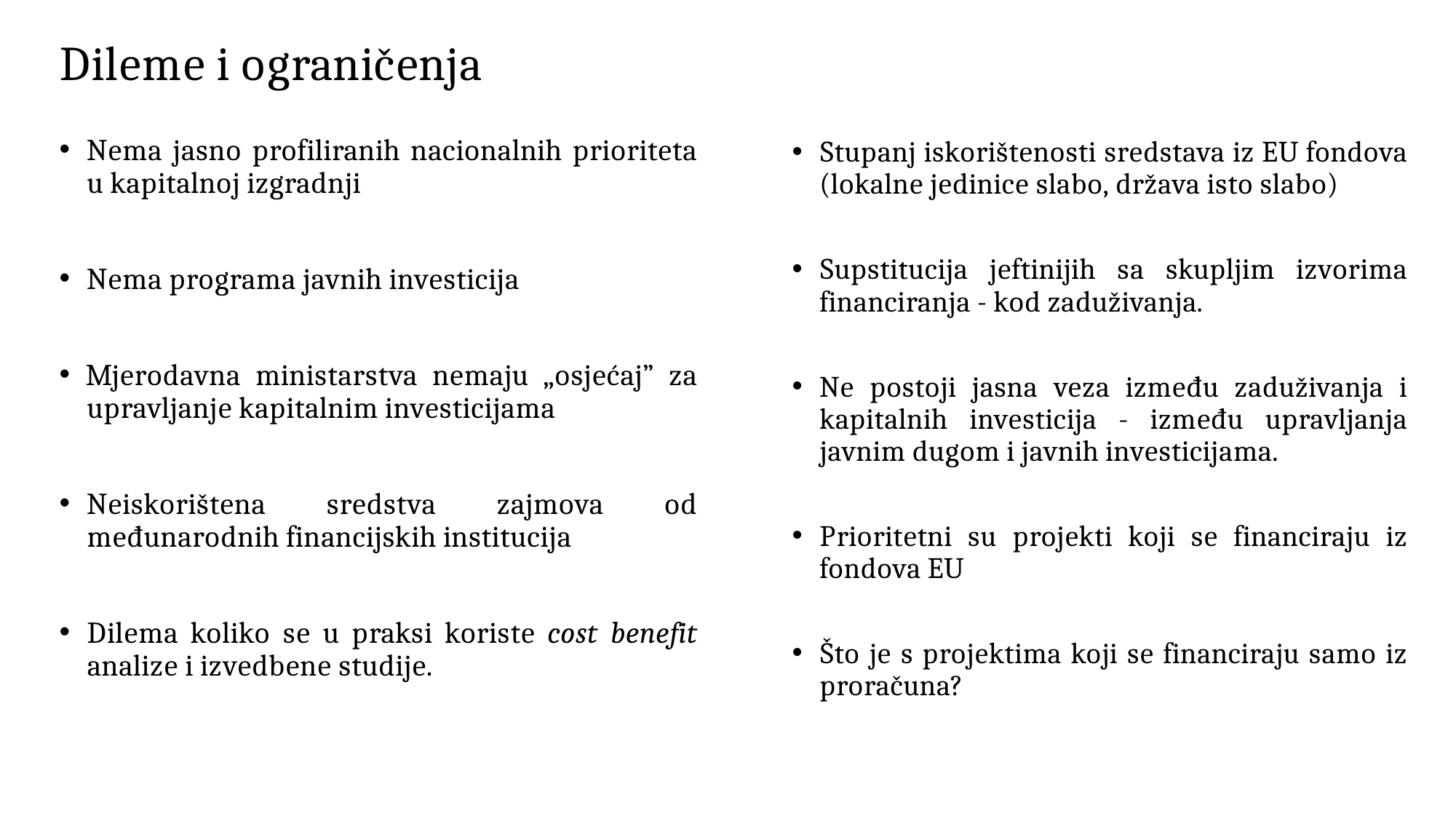

# Dileme i ograničenja

Stupanj iskorištenosti sredstava iz EU fondova (lokalne jedinice slabo, država isto slabo)

Supstitucija jeftinijih sa skupljim izvorima financiranja - kod zaduživanja.

Ne postoji jasna veza između zaduživanja i kapitalnih investicija - između upravljanja javnim dugom i javnih investicijama.

Prioritetni su projekti koji se financiraju iz fondova EU

Što je s projektima koji se financiraju samo iz proračuna?

Nema jasno profiliranih nacionalnih prioriteta u kapitalnoj izgradnji

Nema programa javnih investicija

Mjerodavna ministarstva nemaju „osjećaj” za upravljanje kapitalnim investicijama

Neiskorištena sredstva zajmova od međunarodnih financijskih institucija

Dilema koliko se u praksi koriste cost benefit analize i izvedbene studije.